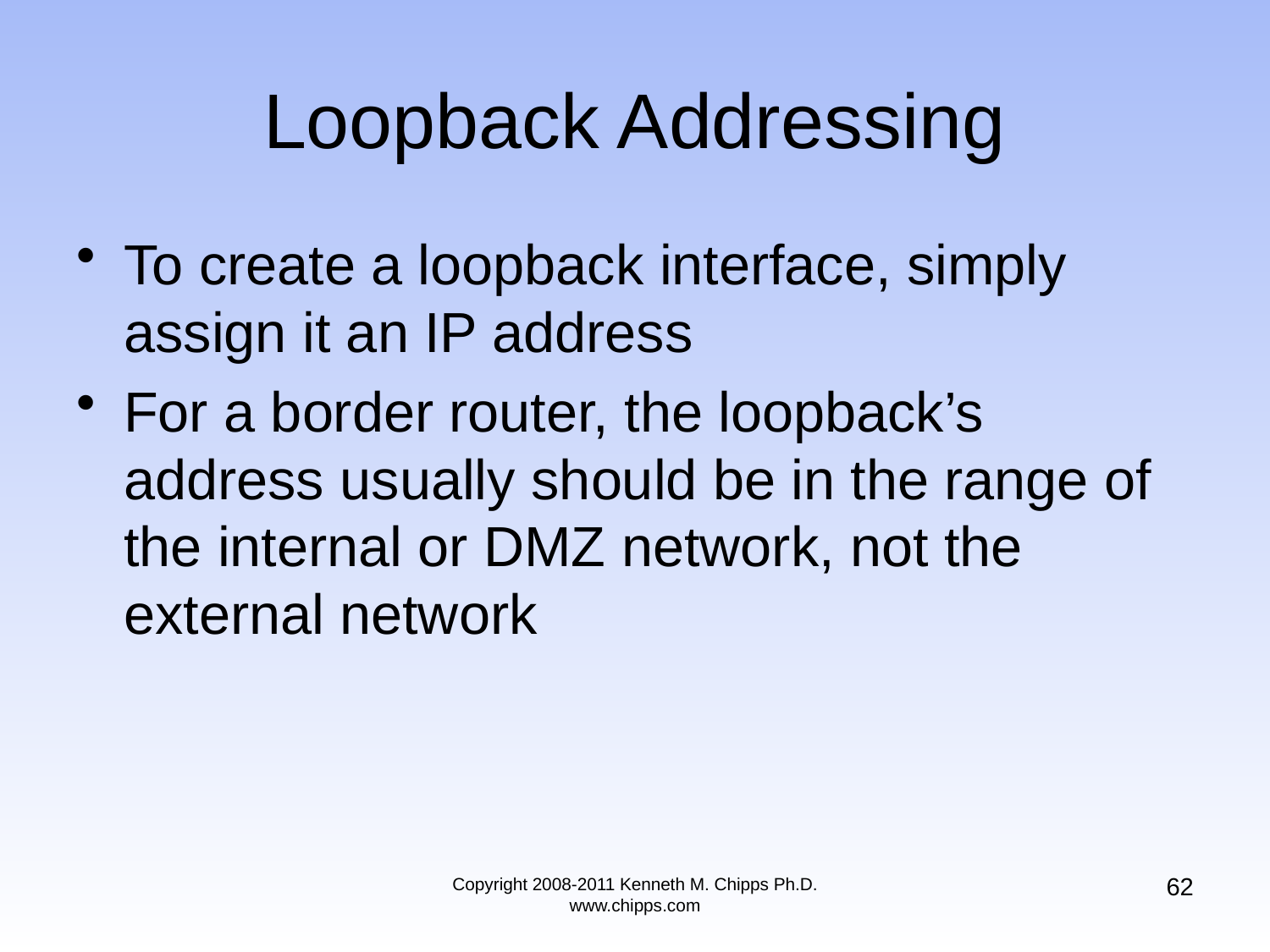

# Loopback Addressing
To create a loopback interface, simply assign it an IP address
For a border router, the loopback’s address usually should be in the range of the internal or DMZ network, not the external network
62
Copyright 2008-2011 Kenneth M. Chipps Ph.D. www.chipps.com